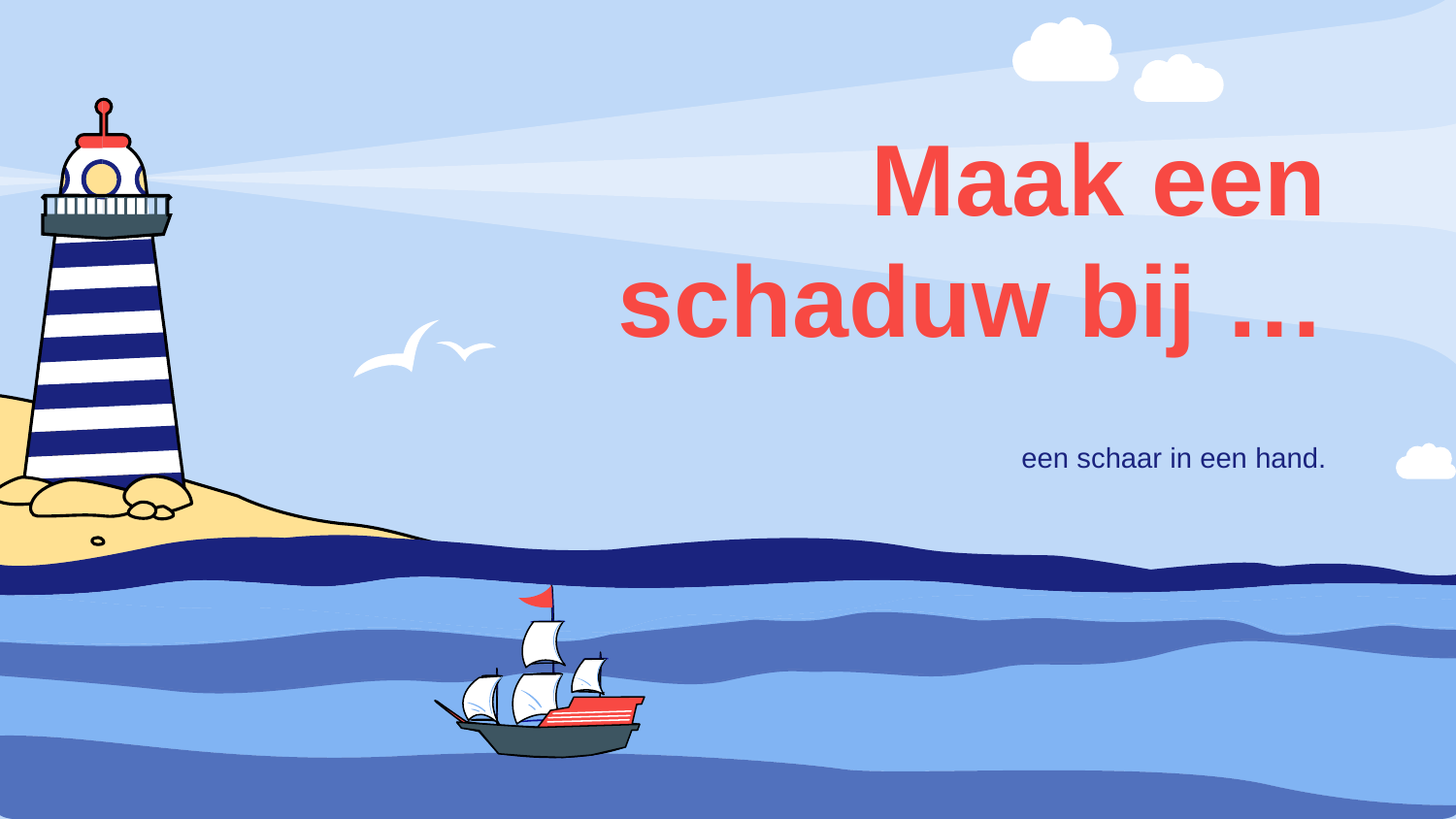

# Maak een schaduw bij …

een schaar in een hand.